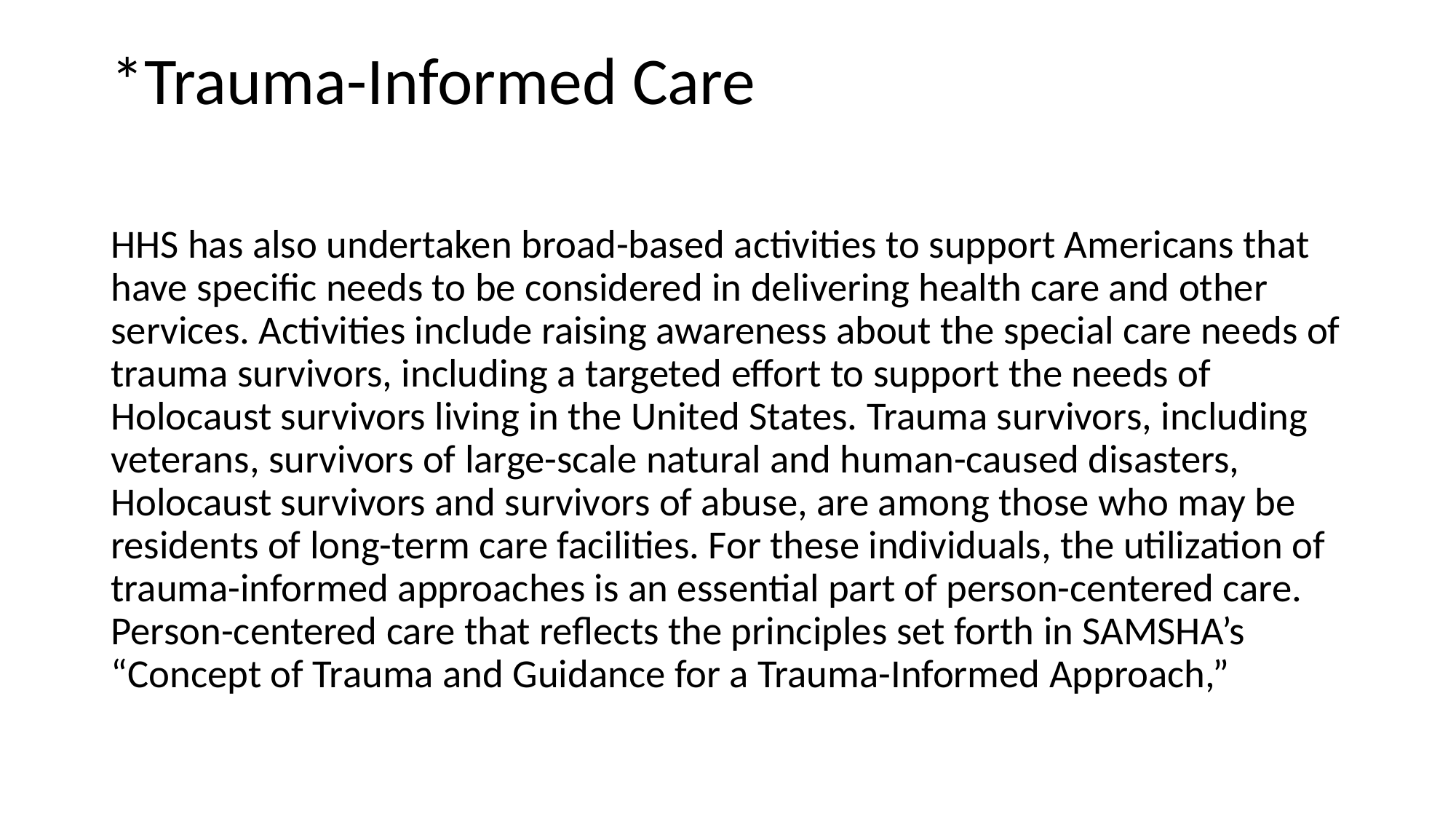

# *Trauma-Informed Care
HHS has also undertaken broad-based activities to support Americans that have specific needs to be considered in delivering health care and other services. Activities include raising awareness about the special care needs of trauma survivors, including a targeted effort to support the needs of Holocaust survivors living in the United States. Trauma survivors, including veterans, survivors of large-scale natural and human-caused disasters, Holocaust survivors and survivors of abuse, are among those who may be residents of long-term care facilities. For these individuals, the utilization of trauma-informed approaches is an essential part of person-centered care. Person-centered care that reflects the principles set forth in SAMSHA’s “Concept of Trauma and Guidance for a Trauma-Informed Approach,”